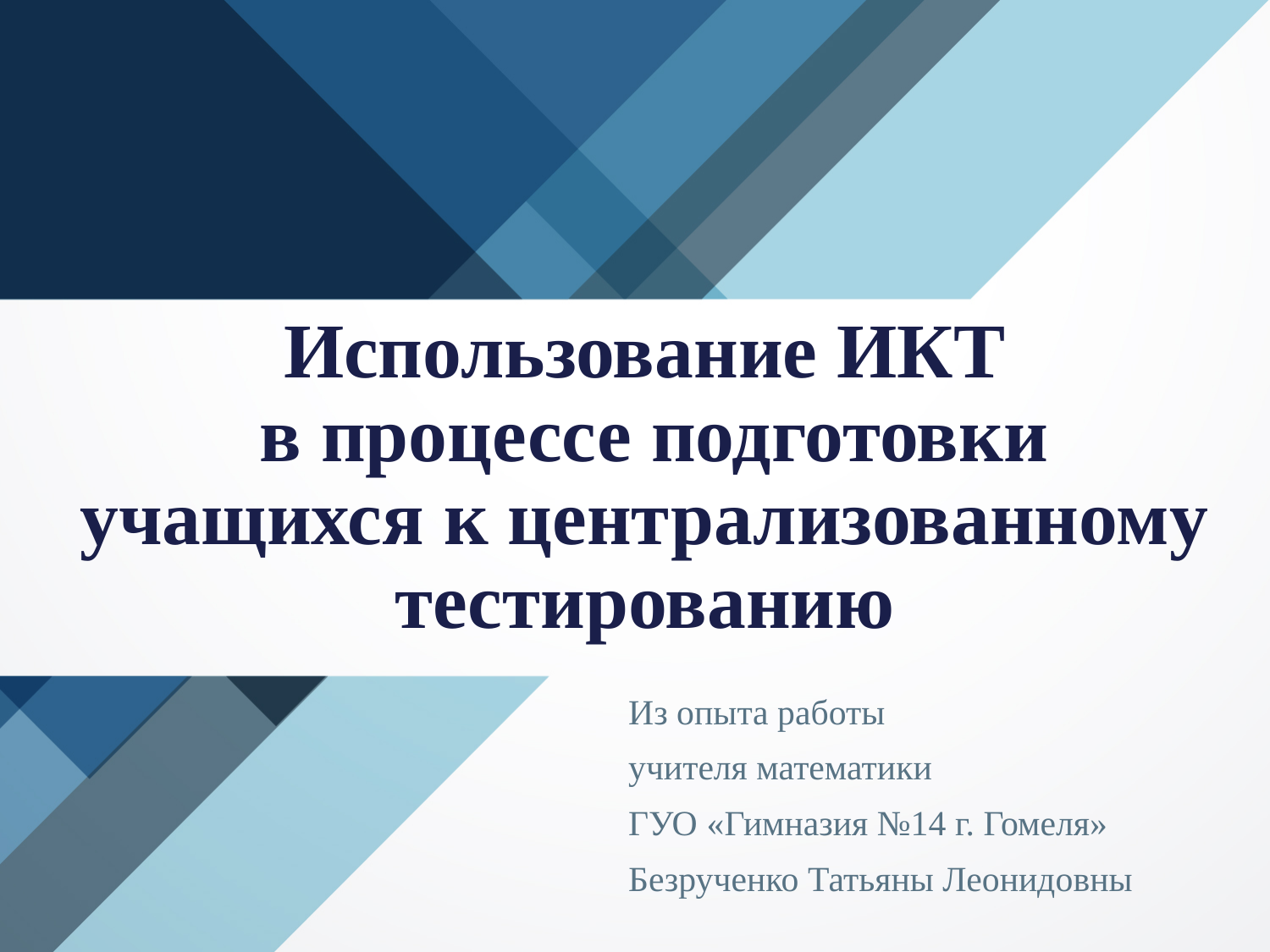

# Использование ИКТ в процессе подготовки учащихся к централизованному тестированию
Из опыта работы
учителя математики
ГУО «Гимназия №14 г. Гомеля»
Безрученко Татьяны Леонидовны